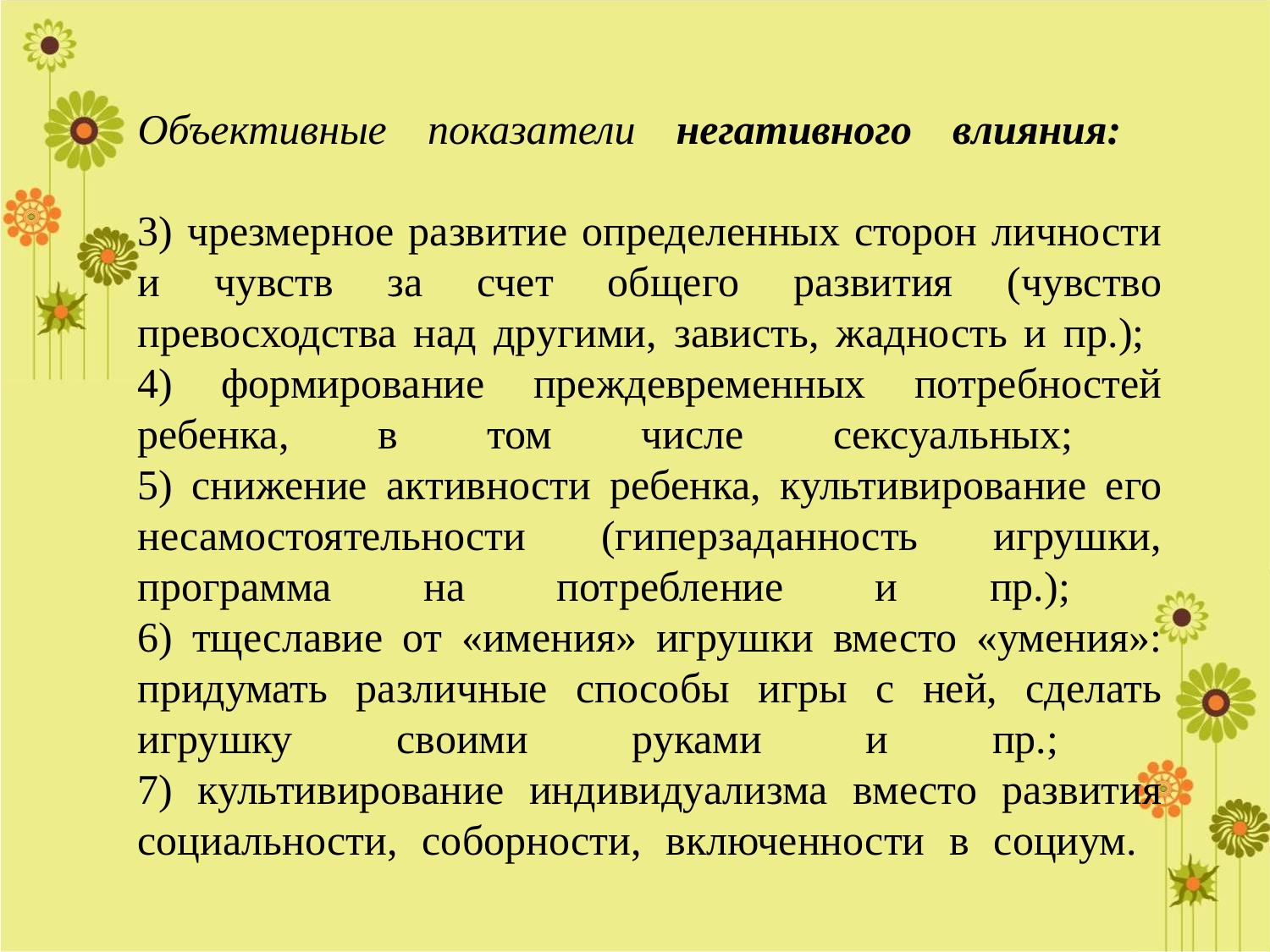

# Объективные показатели негативного влияния: 3) чрезмерное развитие определенных сторон личности и чувств за счет общего развития (чувство превосходства над другими, зависть, жадность и пр.); 4) формирование преждевременных потребностей ребенка, в том числе сексуальных; 5) снижение активности ребенка, культивирование его несамостоятельности (гиперзаданность игрушки, программа на потребление и пр.); 6) тщеславие от «имения» игрушки вместо «умения»: придумать различные способы игры с ней, сделать игрушку своими руками и пр.; 7) культивирование индивидуализма вместо развития социальности, соборности, включенности в социум.